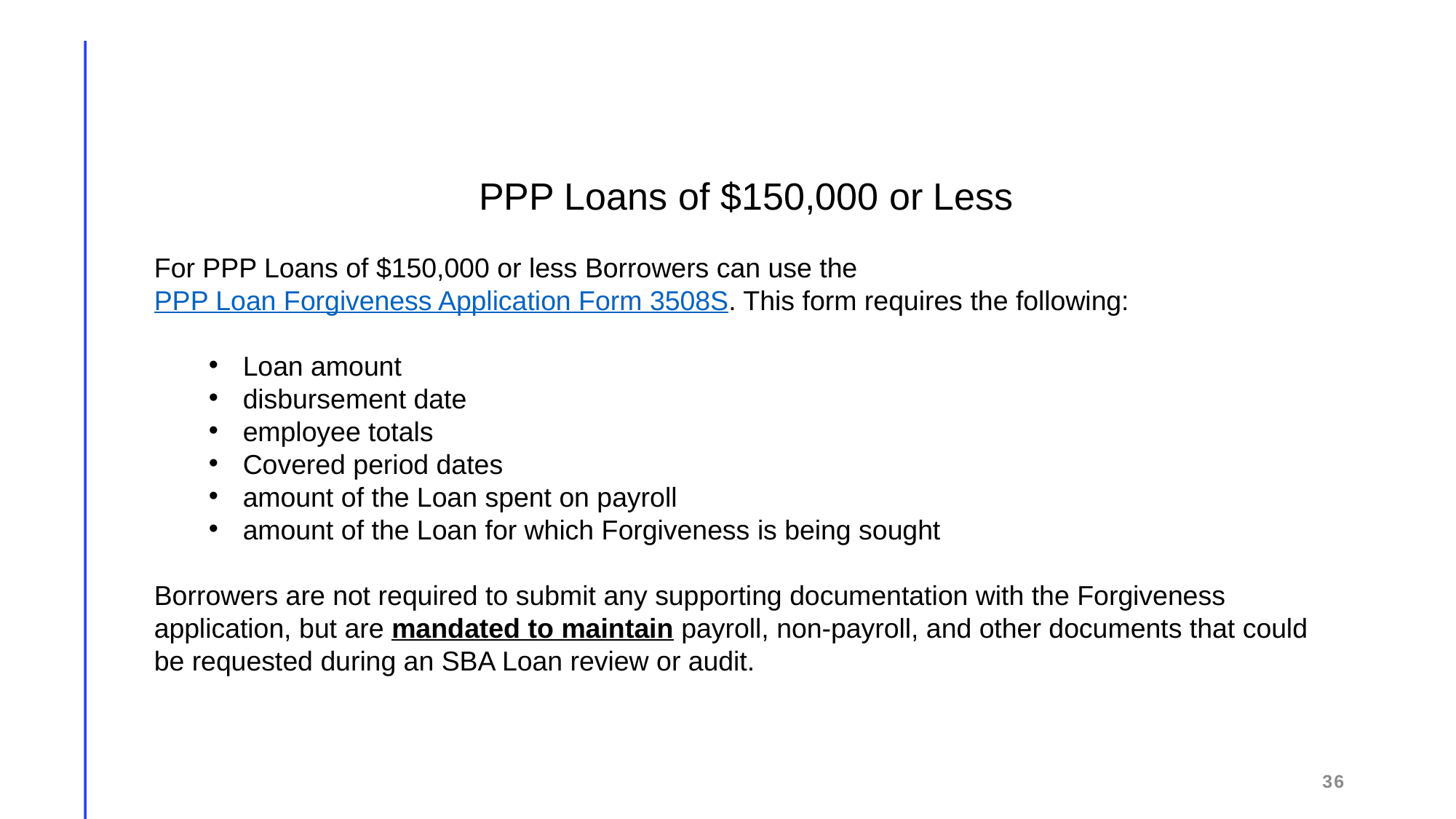

PPP Loans of $150,000 or Less

For PPP Loans of $150,000 or less Borrowers can use the PPP Loan Forgiveness Application Form 3508S. This form requires the following:

Loan amount
disbursement date
employee totals
Covered period dates
amount of the Loan spent on payroll
amount of the Loan for which Forgiveness is being sought

Borrowers are not required to submit any supporting documentation with the Forgiveness application, but are mandated to maintain payroll, non-payroll, and other documents that could be requested during an SBA Loan review or audit.

36